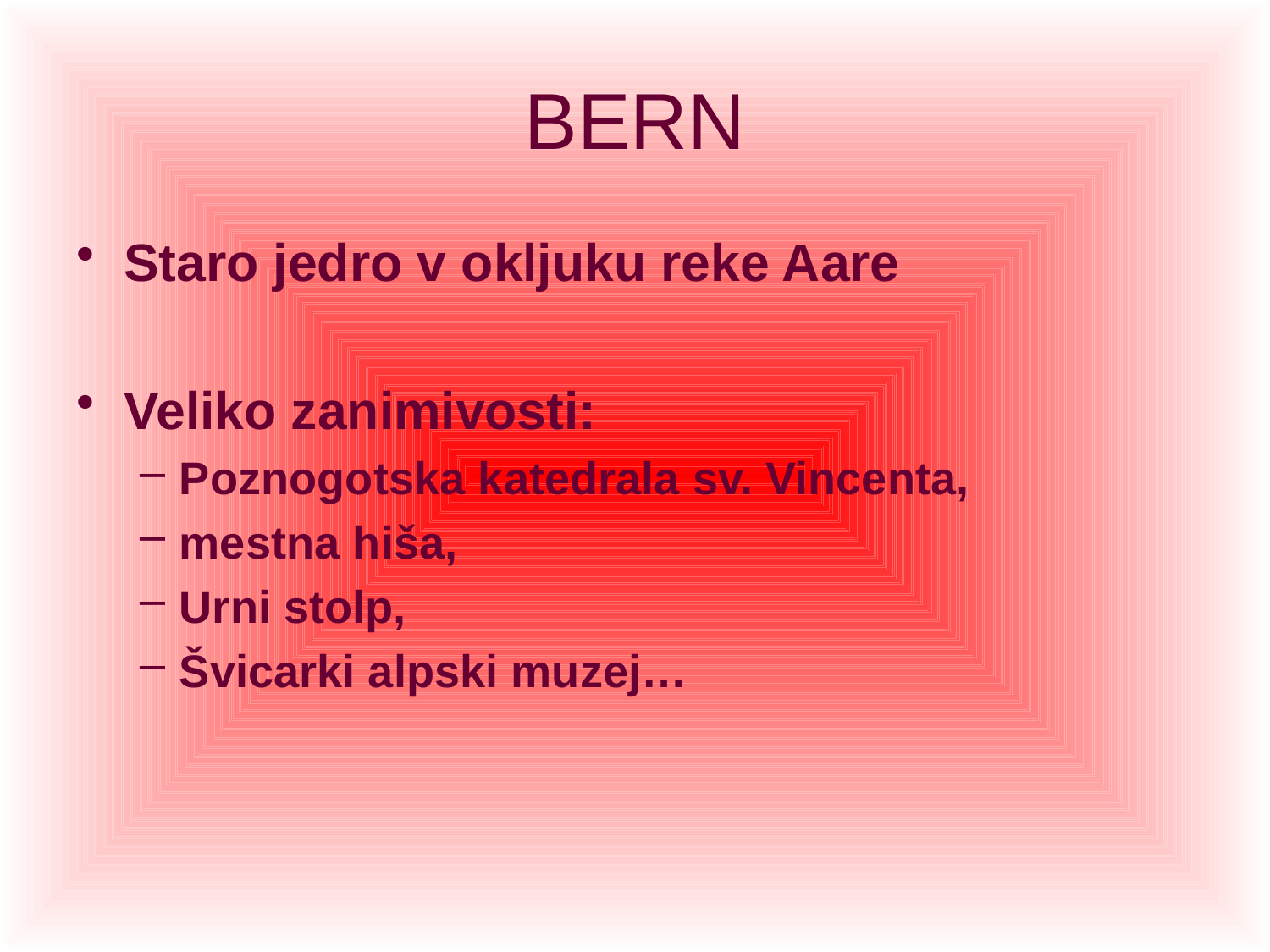

# BERN
Staro jedro v okljuku reke Aare

Veliko zanimivosti:
Poznogotska katedrala sv. Vincenta,
mestna hiša,
Urni stolp,
Švicarki alpski muzej…